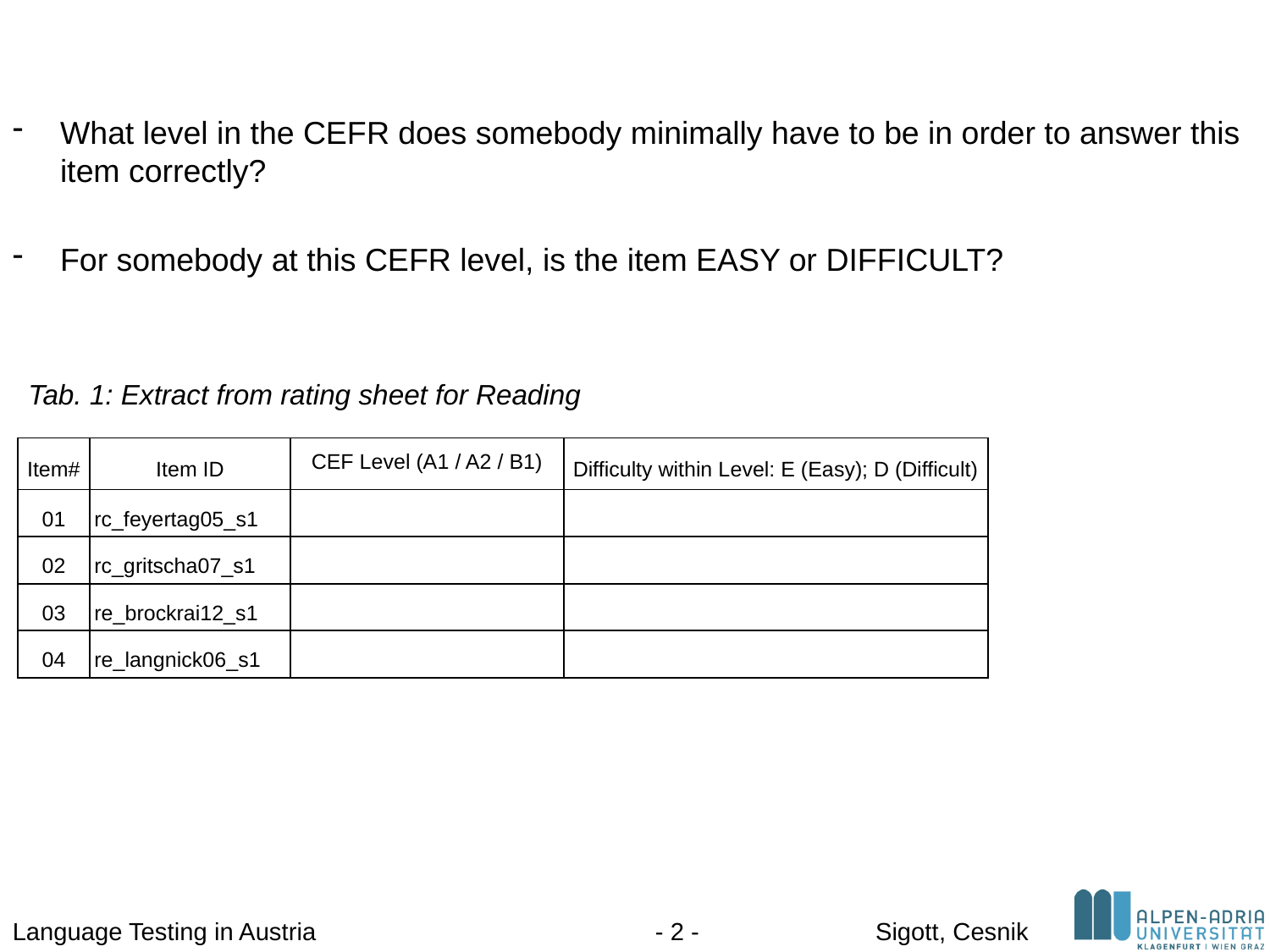

What level in the CEFR does somebody minimally have to be in order to answer this item correctly?

For somebody at this CEFR level, is the item EASY or DIFFICULT?

  Tab. 1: Extract from rating sheet for Reading
| Item# | Item ID | CEF Level (A1 / A2 / B1) | Difficulty within Level: E (Easy); D (Difficult) |
| --- | --- | --- | --- |
| 01 | rc\_feyertag05\_s1 |  |  |
| 02 | rc\_gritscha07\_s1 |  |  |
| 03 | re\_brockrai12\_s1 |  |  |
| 04 | re\_langnick06\_s1 |  |  |
Language Testing in Austria
- 2 -